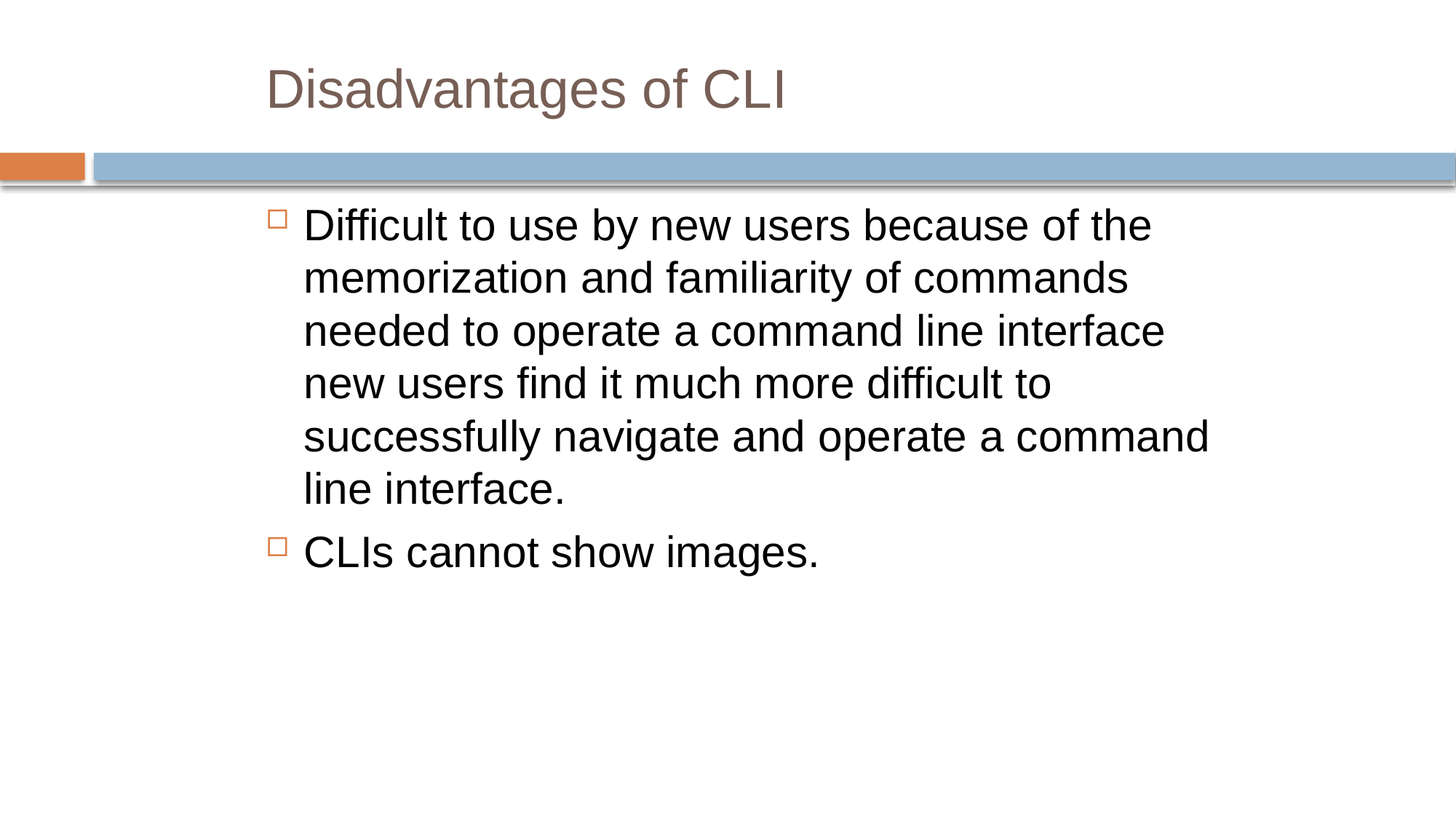

# Disadvantages of CLI
Difficult to use by new users because of the memorization and familiarity of commands needed to operate a command line interface new users find it much more difficult to successfully navigate and operate a command line interface.
CLIs cannot show images.